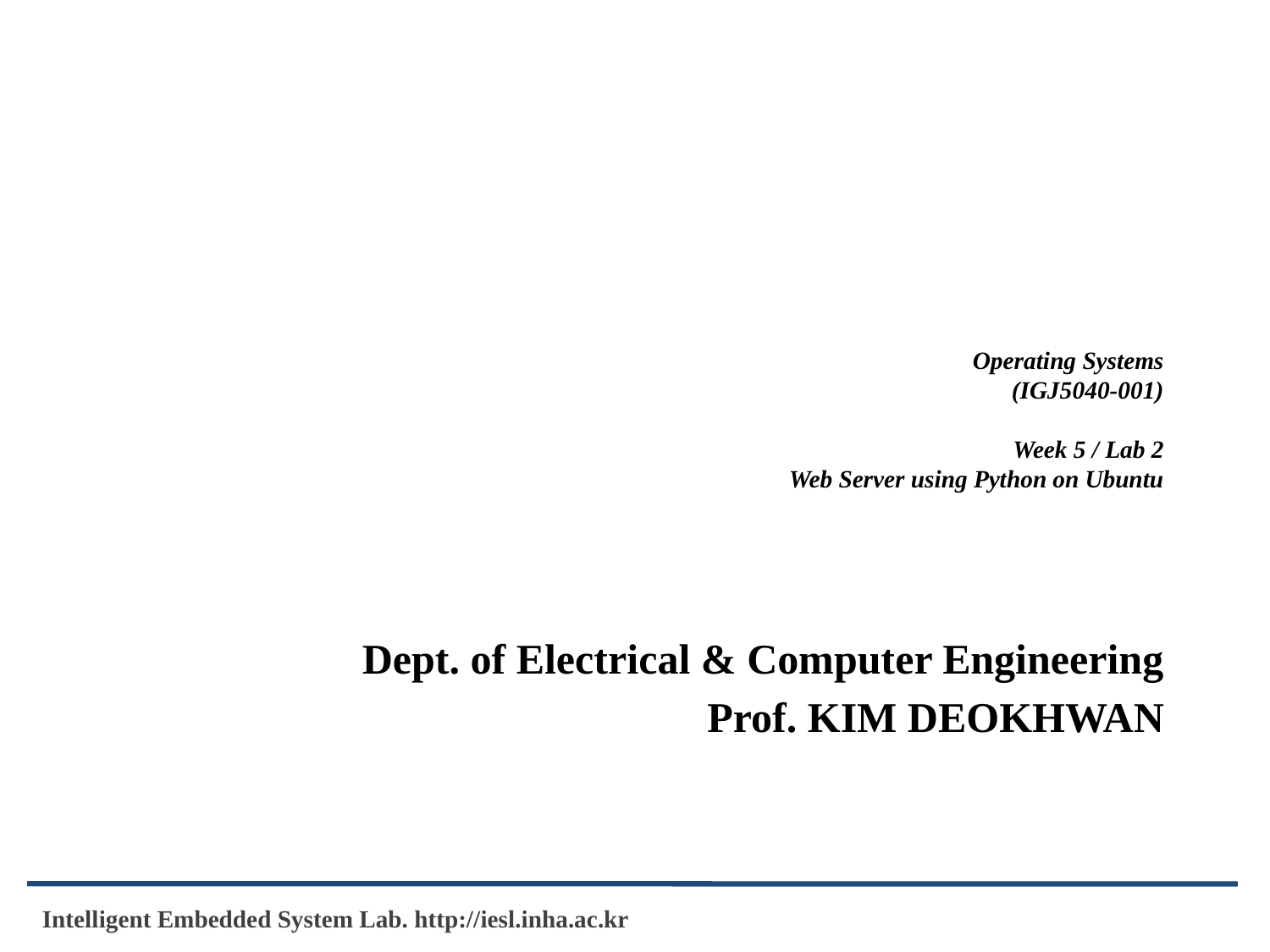

# Operating Systems (IGJ5040-001) Week 5 / Lab 2 Web Server using Python on Ubuntu

Dept. of Electrical & Computer Engineering
Prof. KIM DEOKHWAN